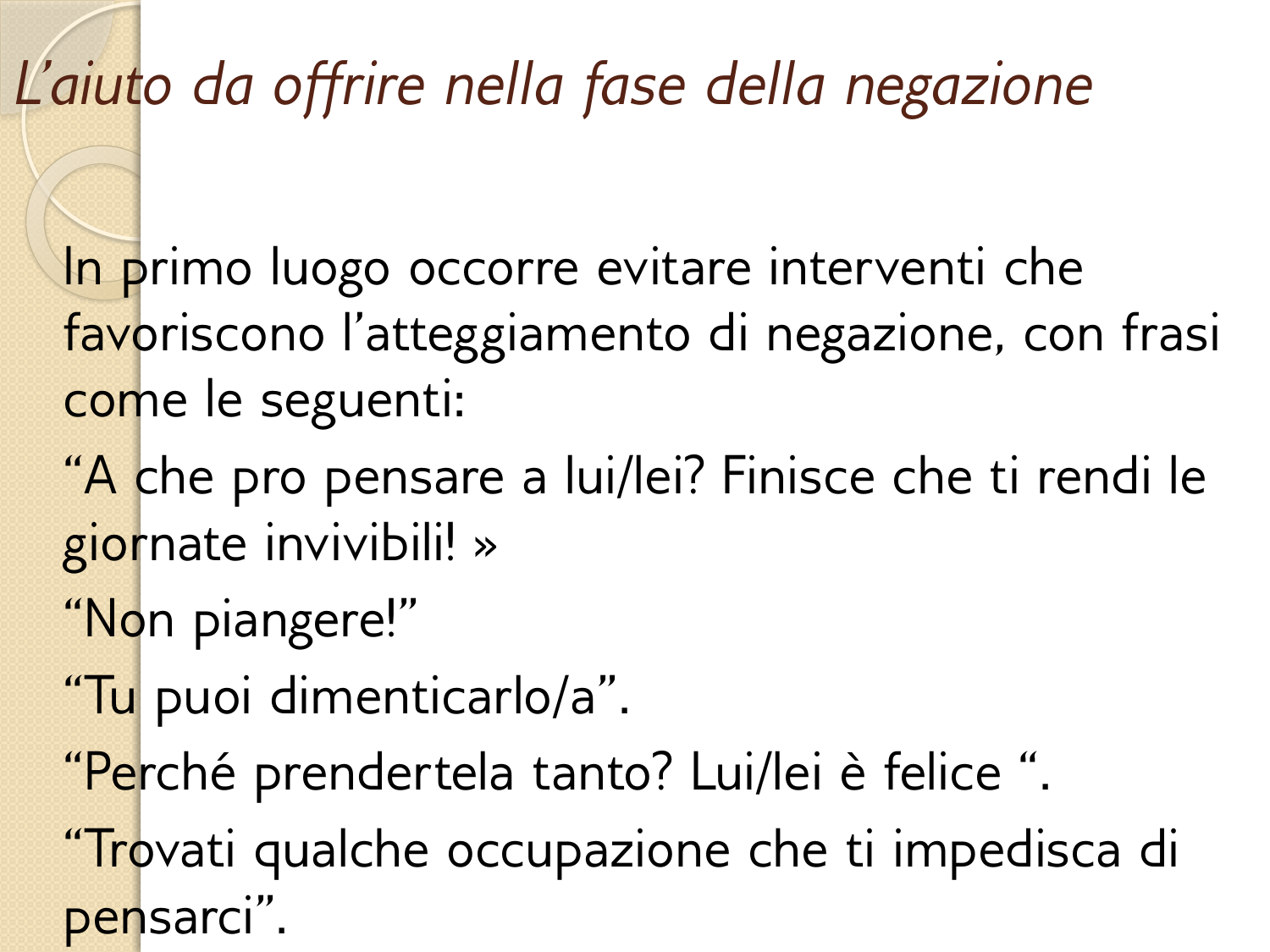

# L’aiuto da offrire nella fase della negazione

In primo luogo occorre evitare interventi che favoriscono l’atteggiamento di negazione, con frasi come le seguenti:
“A che pro pensare a lui/lei? Finisce che ti rendi le giornate invivibili! »
“Non piangere!”
“Tu puoi dimenticarlo/a”.
“Perché prendertela tanto? Lui/lei è felice “.
“Trovati qualche occupazione che ti impedisca di pensarci”.